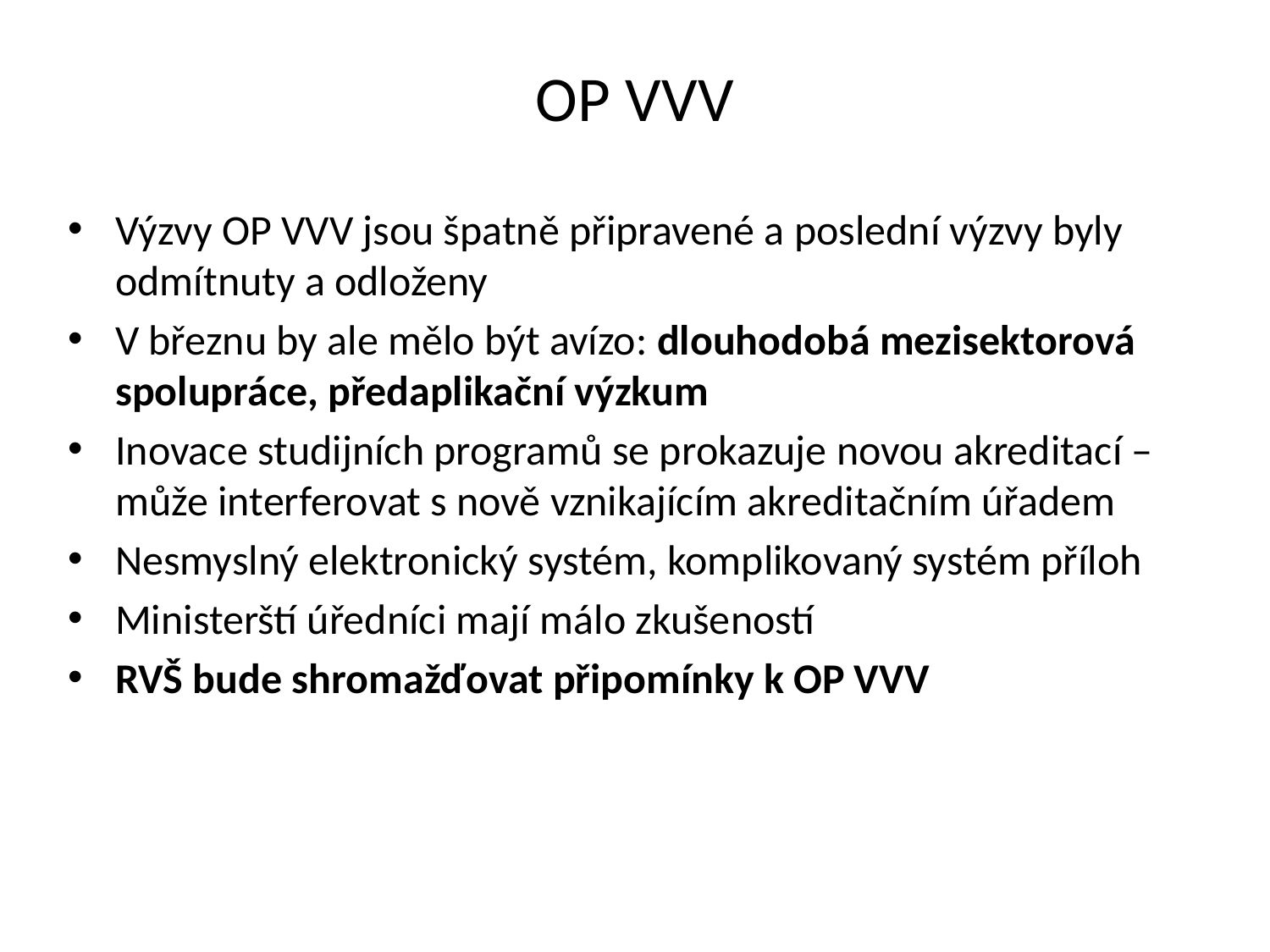

# OP VVV
Výzvy OP VVV jsou špatně připravené a poslední výzvy byly odmítnuty a odloženy
V březnu by ale mělo být avízo: dlouhodobá mezisektorová spolupráce, předaplikační výzkum
Inovace studijních programů se prokazuje novou akreditací – může interferovat s nově vznikajícím akreditačním úřadem
Nesmyslný elektronický systém, komplikovaný systém příloh
Ministerští úředníci mají málo zkušeností
RVŠ bude shromažďovat připomínky k OP VVV